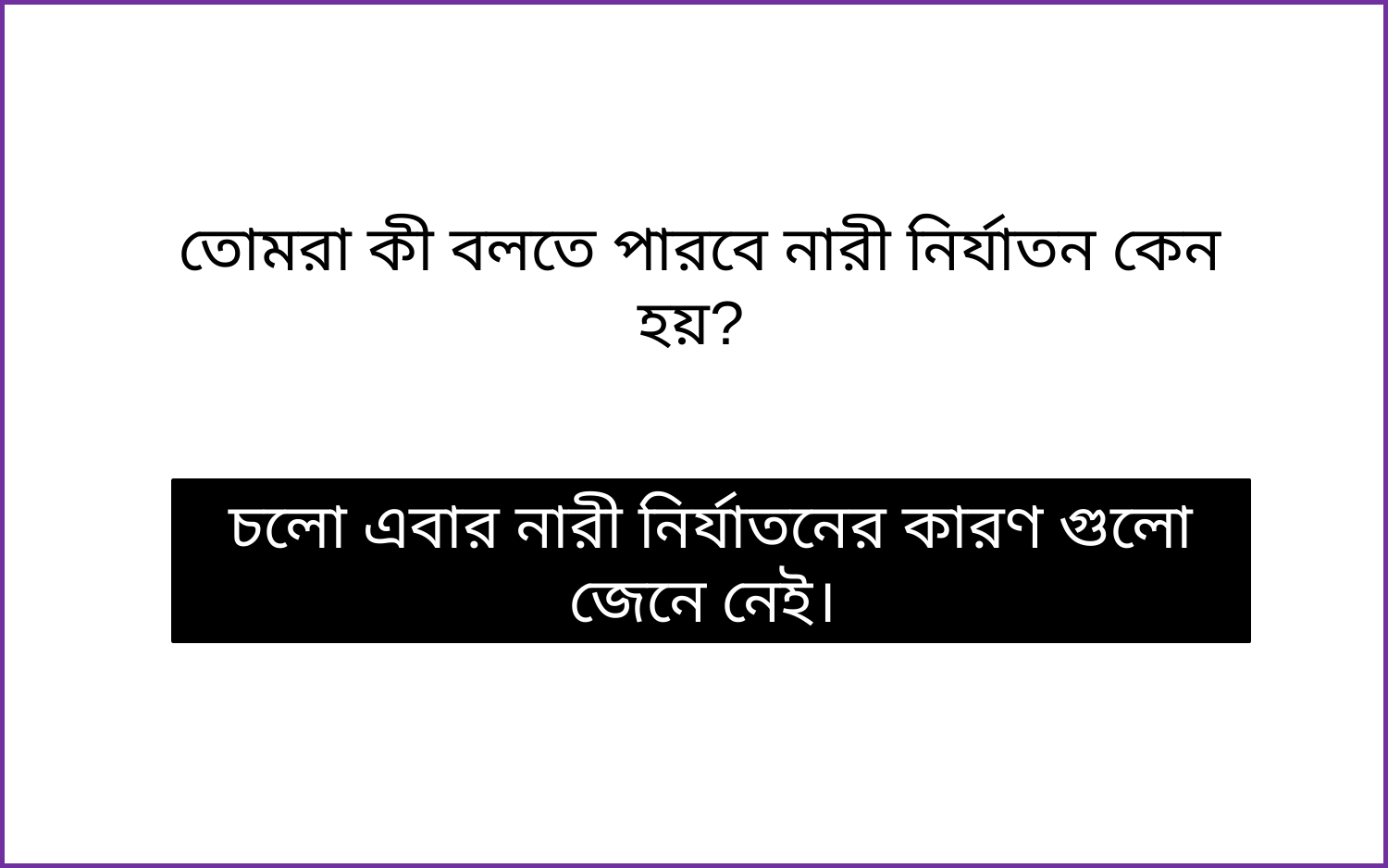

তোমরা কী বলতে পারবে নারী নির্যাতন কেন হয়?
চলো এবার নারী নির্যাতনের কারণ গুলো জেনে নেই।